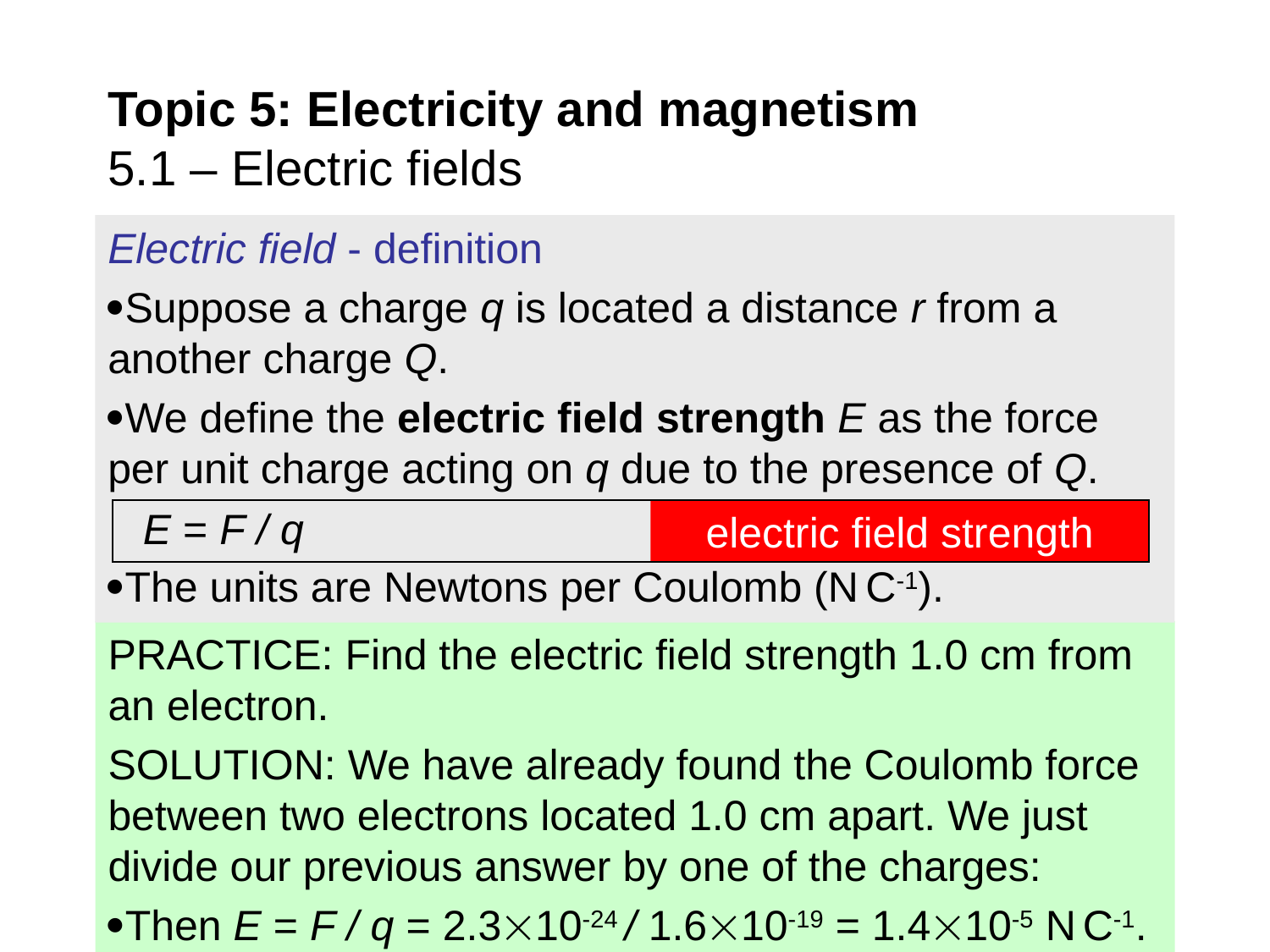

# Topic 5: Electricity and magnetism 5.1 – Electric fields
Electric field - definition
•Suppose a charge q is located a distance r from a another charge Q.
•We define the electric field strength E as the force per unit charge acting on q due to the presence of Q.

•The units are Newtons per Coulomb (N C-1).
electric field strength

E = F / q
PRACTICE: Find the electric field strength 1.0 cm from an electron.
SOLUTION: We have already found the Coulomb force between two electrons located 1.0 cm apart. We just divide our previous answer by one of the charges:
•Then E = F / q = 2.3×10-24 / 1.6×10-19 = 1.4×10-5 N C-1.